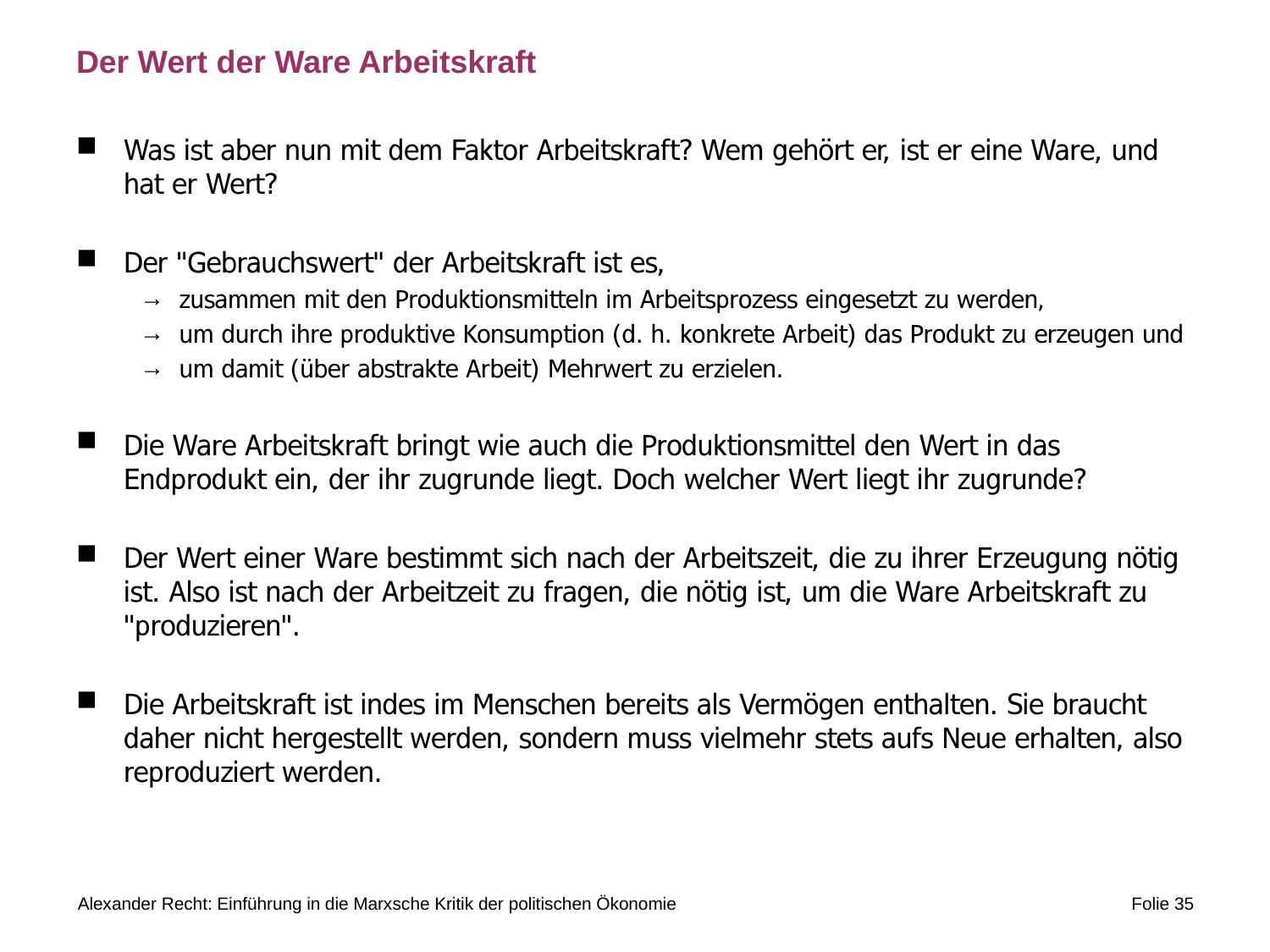

# Der Wert der Ware Arbeitskraft
Was ist aber nun mit dem Faktor Arbeitskraft? Wem gehört er, ist er eine Ware, und hat er Wert?

Der "Gebrauchswert" der Arbeitskraft ist es,
zusammen mit den Produktionsmitteln im Arbeitsprozess eingesetzt zu werden,
um durch ihre produktive Konsumption (d. h. konkrete Arbeit) das Produkt zu erzeugen und
um damit (über abstrakte Arbeit) Mehrwert zu erzielen.

Die Ware Arbeitskraft bringt wie auch die Produktionsmittel den Wert in das Endprodukt ein, der ihr zugrunde liegt. Doch welcher Wert liegt ihr zugrunde?

Der Wert einer Ware bestimmt sich nach der Arbeitszeit, die zu ihrer Erzeugung nötig ist. Also ist nach der Arbeitzeit zu fragen, die nötig ist, um die Ware Arbeitskraft zu "produzieren".

Die Arbeitskraft ist indes im Menschen bereits als Vermögen enthalten. Sie braucht daher nicht hergestellt werden, sondern muss vielmehr stets aufs Neue erhalten, also reproduziert werden.
Alexander Recht: Einführung in die Marxsche Kritik der politischen Ökonomie
Folie 35